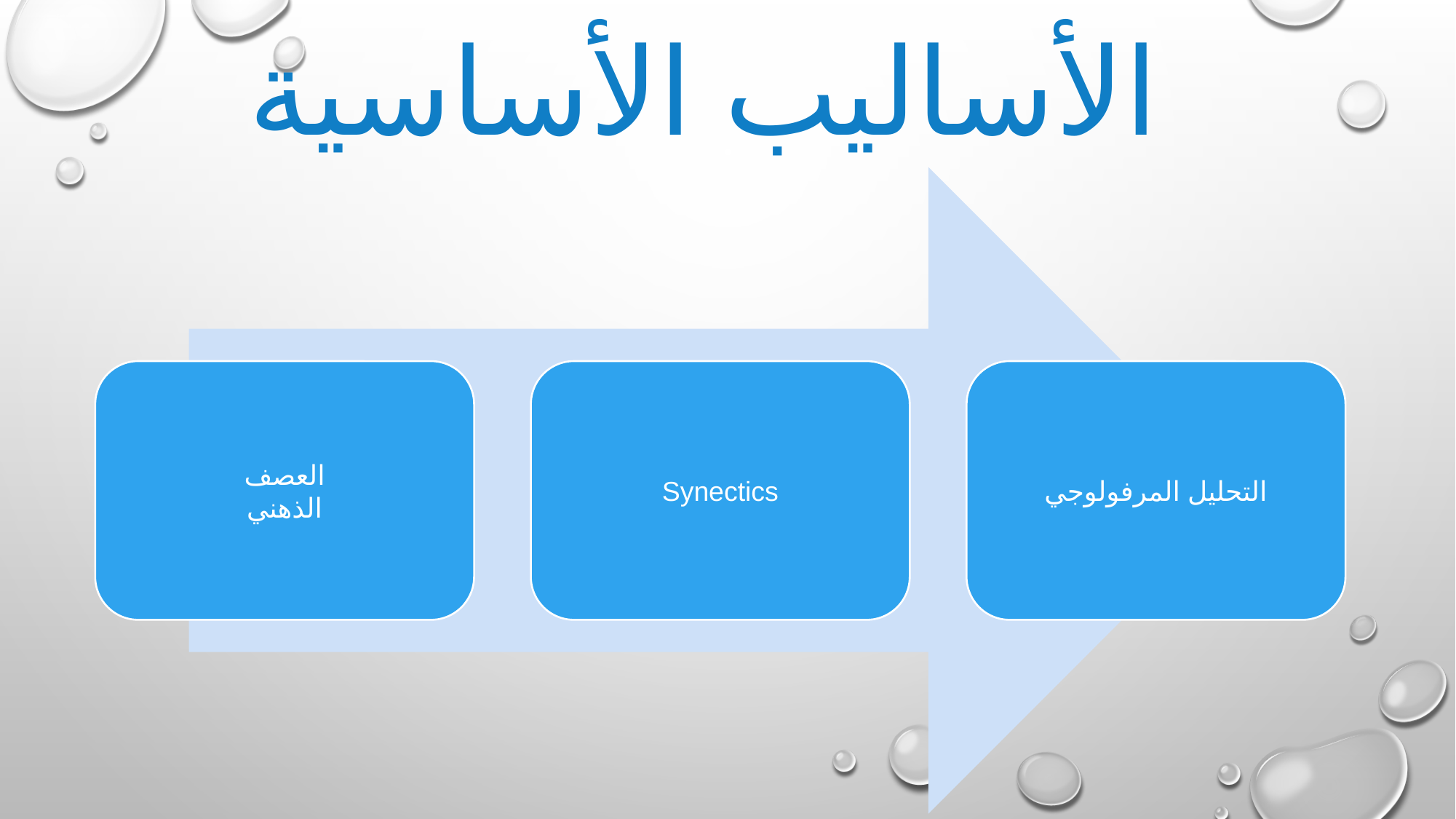

# الأساليب الأساسية
العصف
الذهني
Synectics
التحليل المرفولوجي